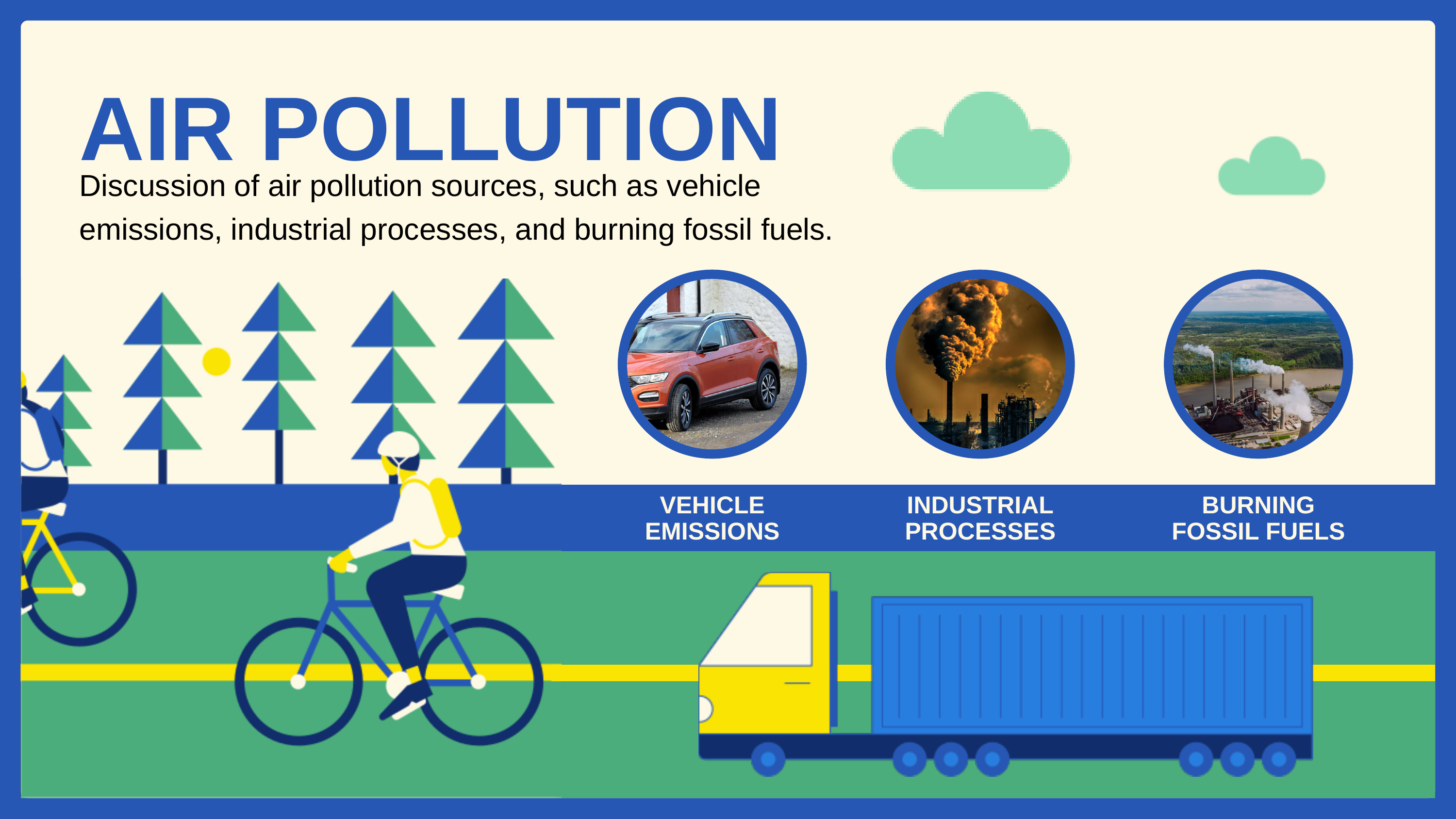

AIR POLLUTION

Discussion of air pollution sources, such as vehicle emissions, industrial processes, and burning fossil fuels.

VEHICLE
EMISSIONS
INDUSTRIAL
PROCESSES
BURNING
FOSSIL FUELS